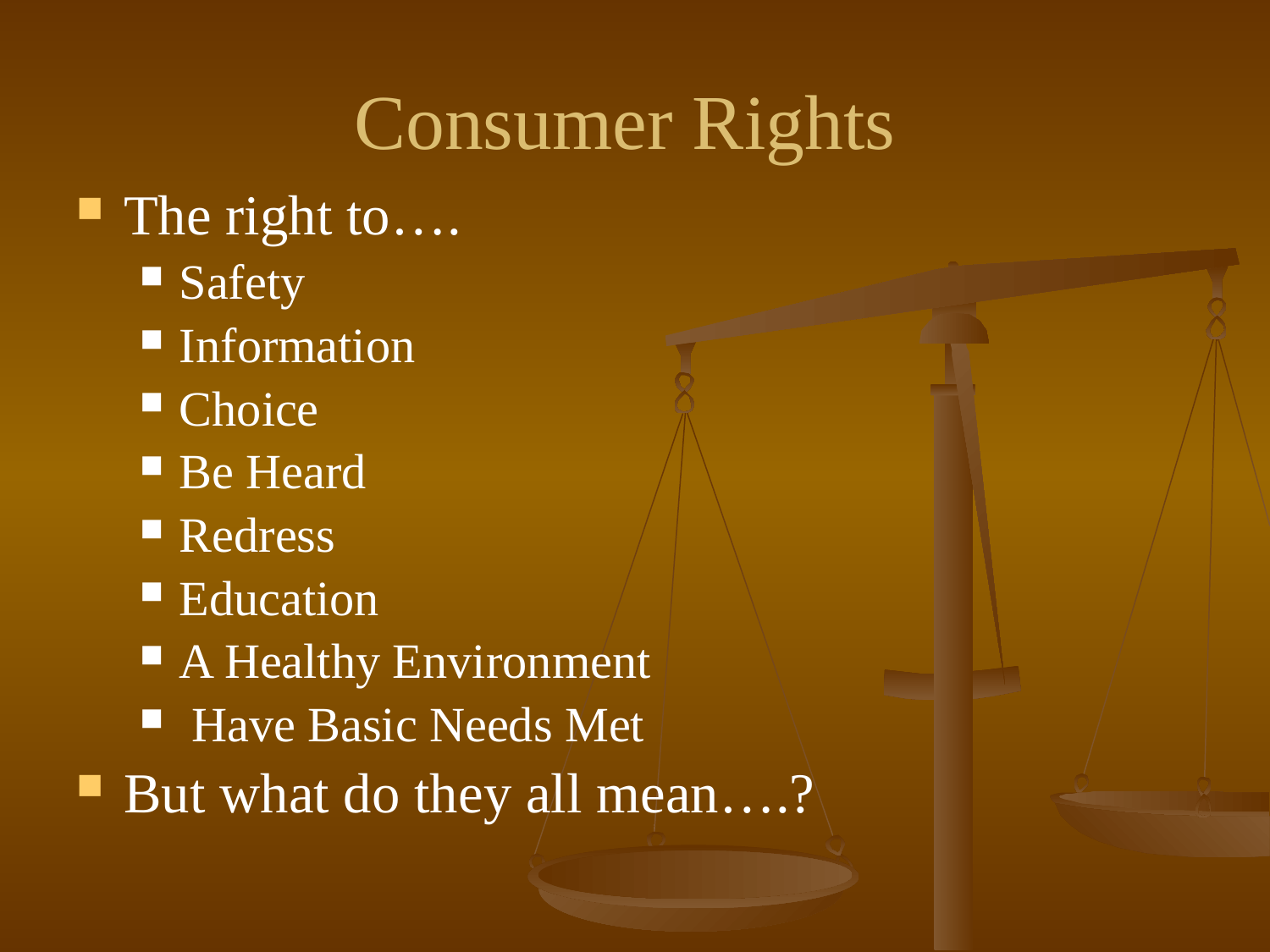

# Consumer Rights
The right to….
Safety
Information
Choice
Be Heard
Redress
Education
A Healthy Environment
 Have Basic Needs Met
But what do they all mean….?